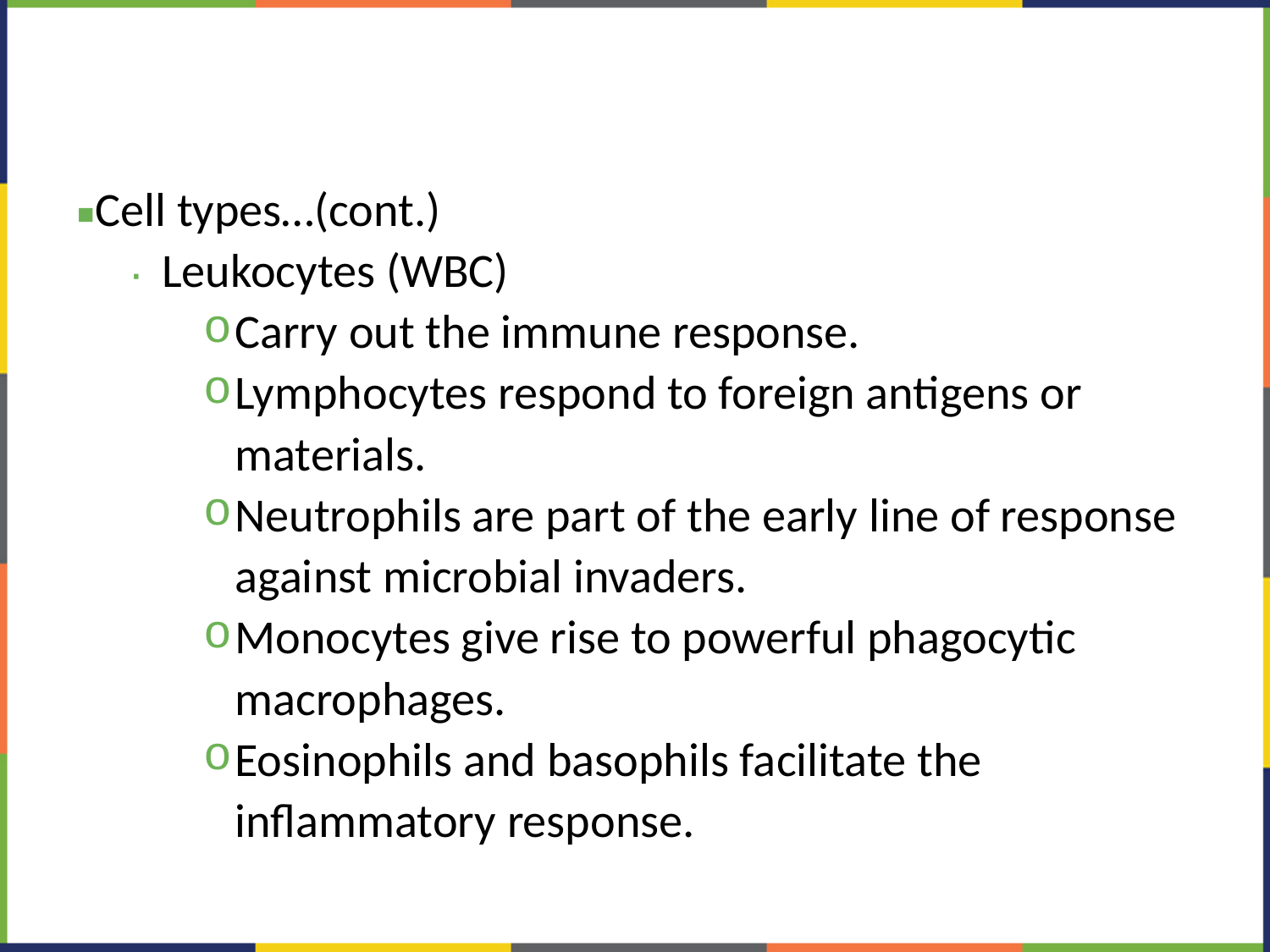

#
Cell types…(cont.)
Leukocytes (WBC)
Carry out the immune response.
Lymphocytes respond to foreign antigens or materials.
Neutrophils are part of the early line of response against microbial invaders.
Monocytes give rise to powerful phagocytic macrophages.
Eosinophils and basophils facilitate the inflammatory response.